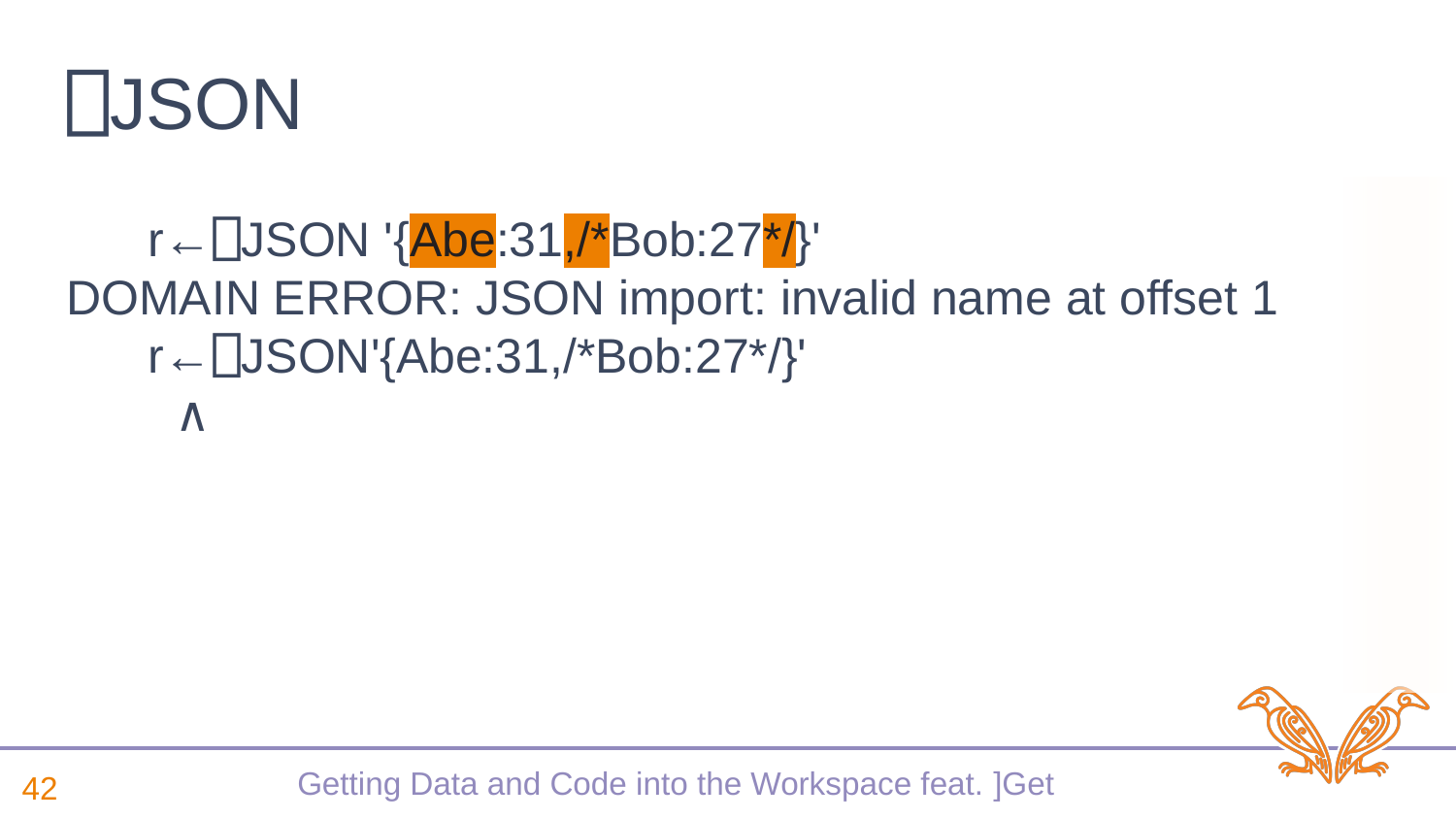

⎕JSON

⎕NGET
HttpCommand

      r←⎕JSON '{Abe:31,/*Bob:27*/}'
DOMAIN ERROR: JSON import: invalid name at offset 1
      r←⎕JSON'{Abe:31,/*Bob:27*/}'
        ∧
]OUTPUT.View
⎕SH 'curl …'
IMPORT
Link.Import
]TOOLS.APLCart
⎕FIX
]WS.Names
⎕CSV
]OUTPUT.Repr
PROCESS
⎕XML
]EXPERIMENTAL.Get